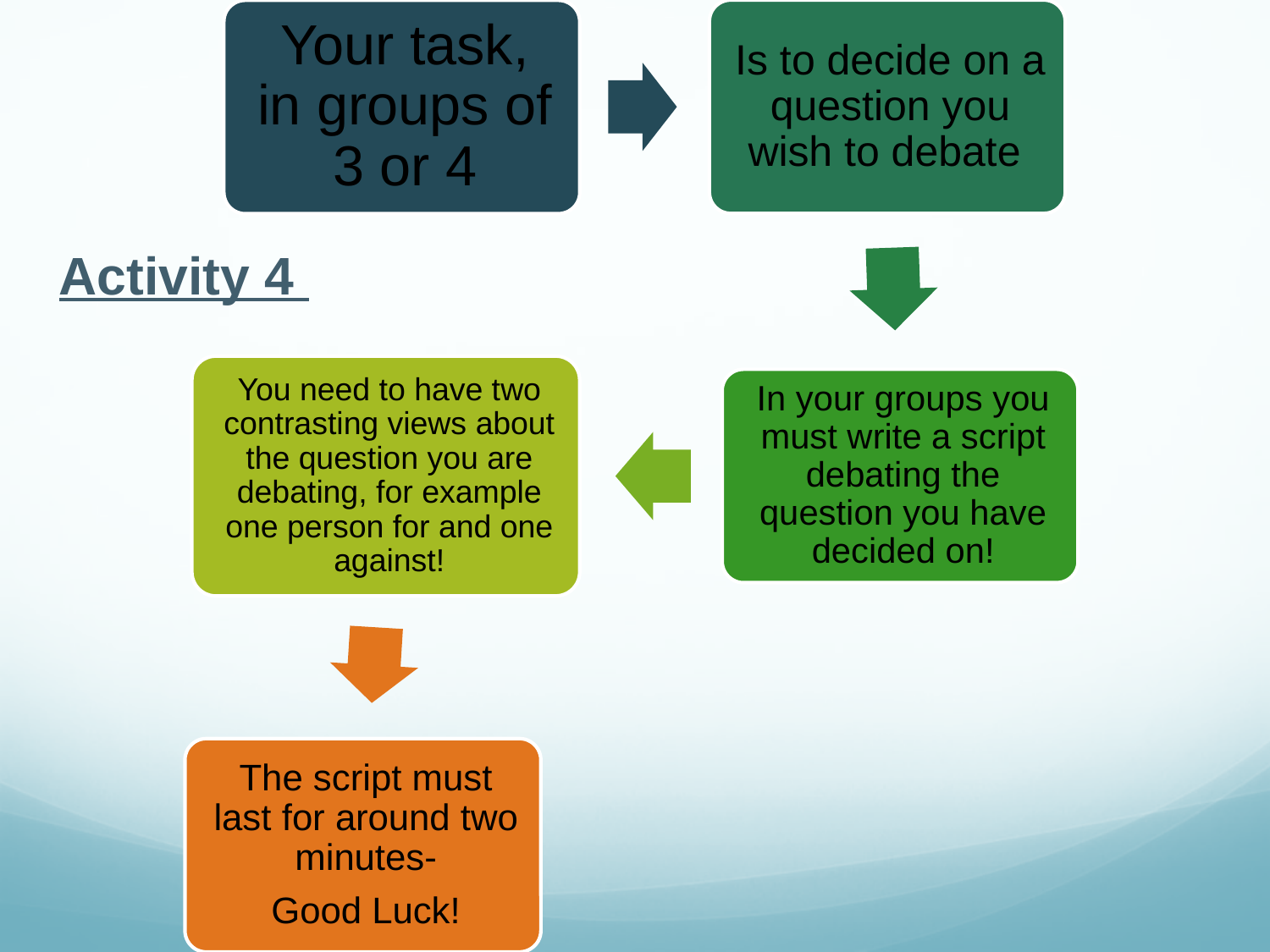

Your task, in groups of 3 or 4

Is to decide on a question you wish to debate

In your groups you must write a script debating the question you have decided on!

You need to have two contrasting views about the question you are debating, for example one person for and one against!

The script must last for around two minutes-
Good Luck!
Activity 4